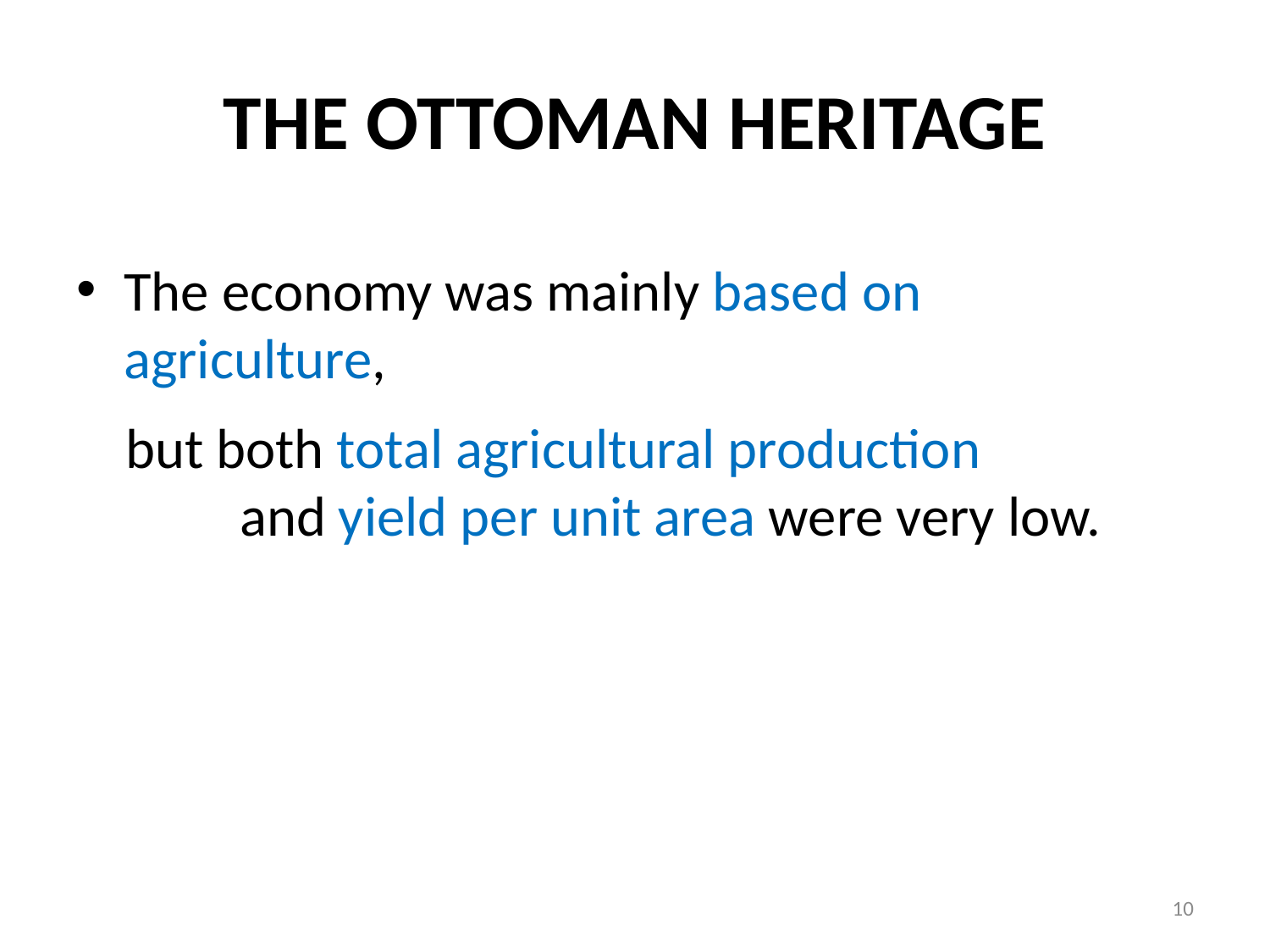

# THE OTTOMAN HERITAGE
The economy was mainly based on agriculture,
but both total agricultural production                          and yield per unit area were very low.

10